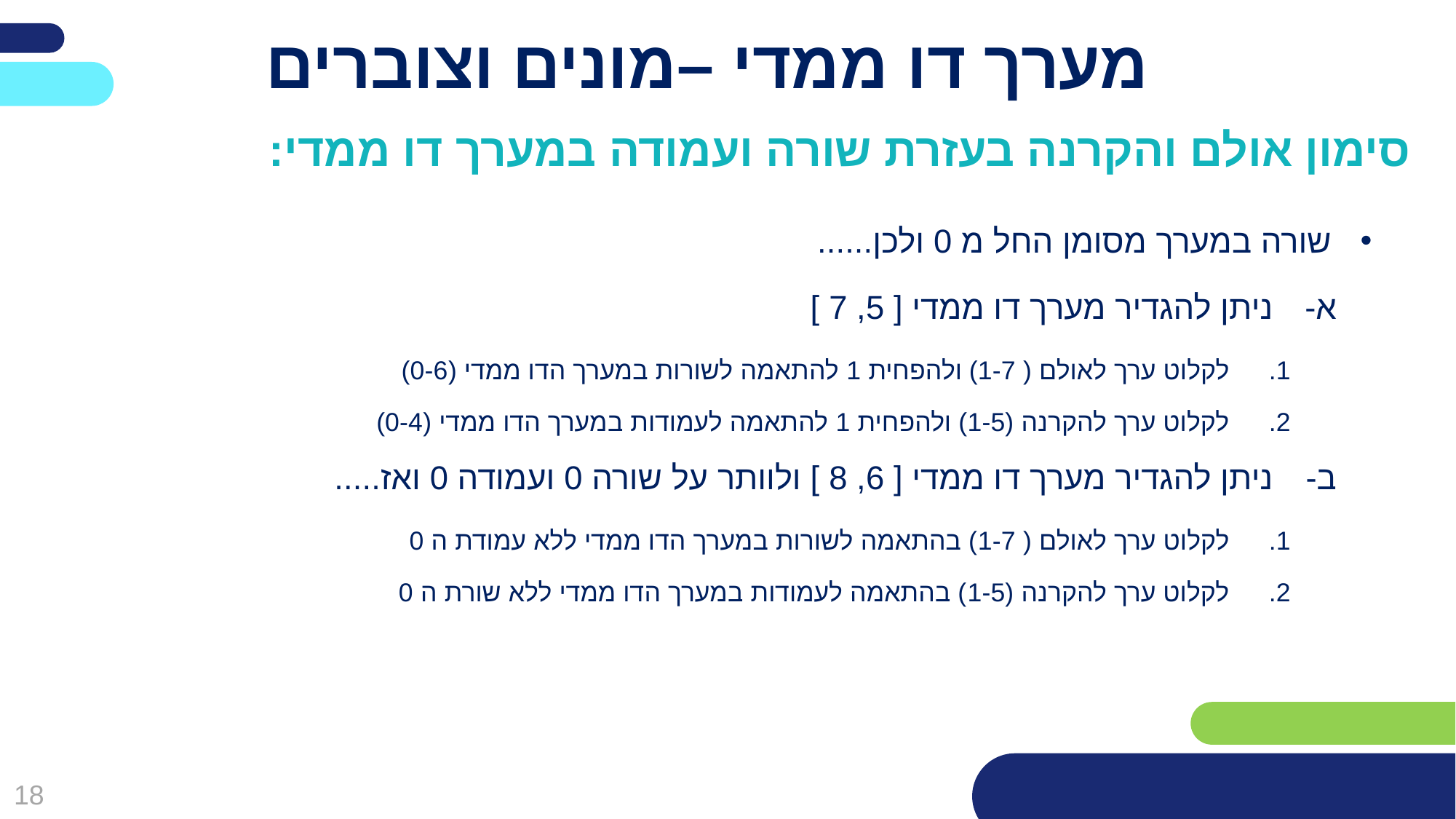

# מערך דו ממדי –מונים וצוברים
סימון אולם והקרנה בעזרת שורה ועמודה במערך דו ממדי:
שורה במערך מסומן החל מ 0 ולכן......
ניתן להגדיר מערך דו ממדי [ 5, 7 ]
לקלוט ערך לאולם ( 1-7) ולהפחית 1 להתאמה לשורות במערך הדו ממדי (0-6)
לקלוט ערך להקרנה (1-5) ולהפחית 1 להתאמה לעמודות במערך הדו ממדי (0-4)
ניתן להגדיר מערך דו ממדי [ 6, 8 ] ולוותר על שורה 0 ועמודה 0 ואז.....
לקלוט ערך לאולם ( 1-7) בהתאמה לשורות במערך הדו ממדי ללא עמודת ה 0
לקלוט ערך להקרנה (1-5) בהתאמה לעמודות במערך הדו ממדי ללא שורת ה 0